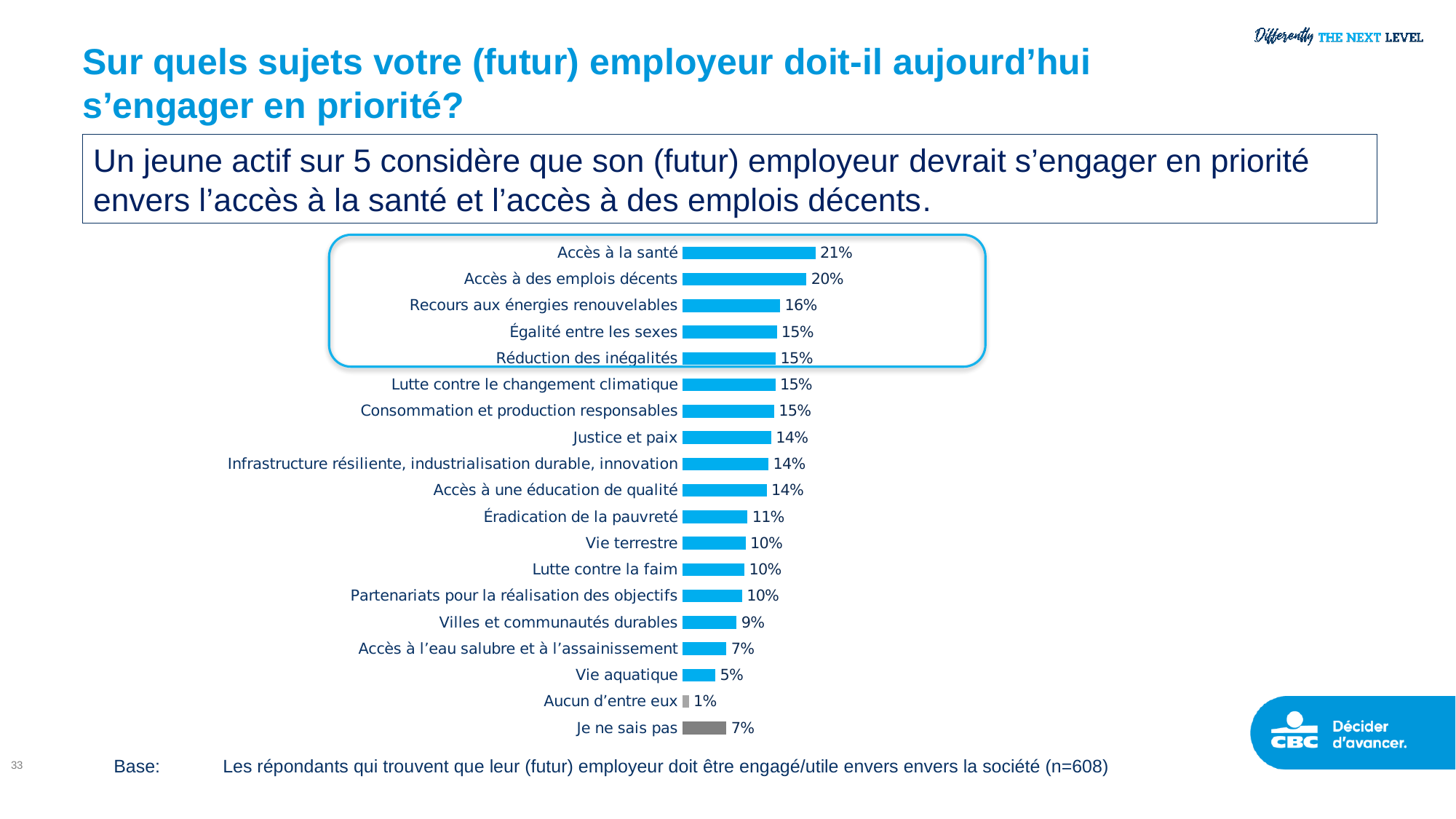

# Sur quels sujets votre (futur) employeur doit-il aujourd’hui s’engager en priorité?
Un jeune actif sur 5 considère que son (futur) employeur devrait s’engager en priorité envers l’accès à la santé et l’accès à des emplois décents.

### Chart

| Category | 2023 |
|---|---|
| Accès à la santé | 21.41 |
| Accès à des emplois décents | 19.99 |
| Recours aux énergies renouvelables | 15.77 |
| Égalité entre les sexes | 15.22 |
| Réduction des inégalités | 15.09 |
| Lutte contre le changement climatique | 15.01 |
| Consommation et production responsables | 14.82 |
| Justice et paix | 14.36 |
| Infrastructure résiliente, industrialisation durable, innovation | 13.91 |
| Accès à une éducation de qualité | 13.63 |
| Éradication de la pauvreté | 10.53 |
| Vie terrestre | 10.22 |
| Lutte contre la faim | 10.06 |
| Partenariats pour la réalisation des objectifs | 9.67 |
| Villes et communautés durables | 8.78 |
| Accès à l’eau salubre et à l’assainissement | 7.16 |
| Vie aquatique | 5.38 |
| Aucun d’entre eux | 1.14 |
| Je ne sais pas | 7.16 |
33
Base:	Les répondants qui trouvent que leur (futur) employeur doit être engagé/utile envers envers la société (n=608)